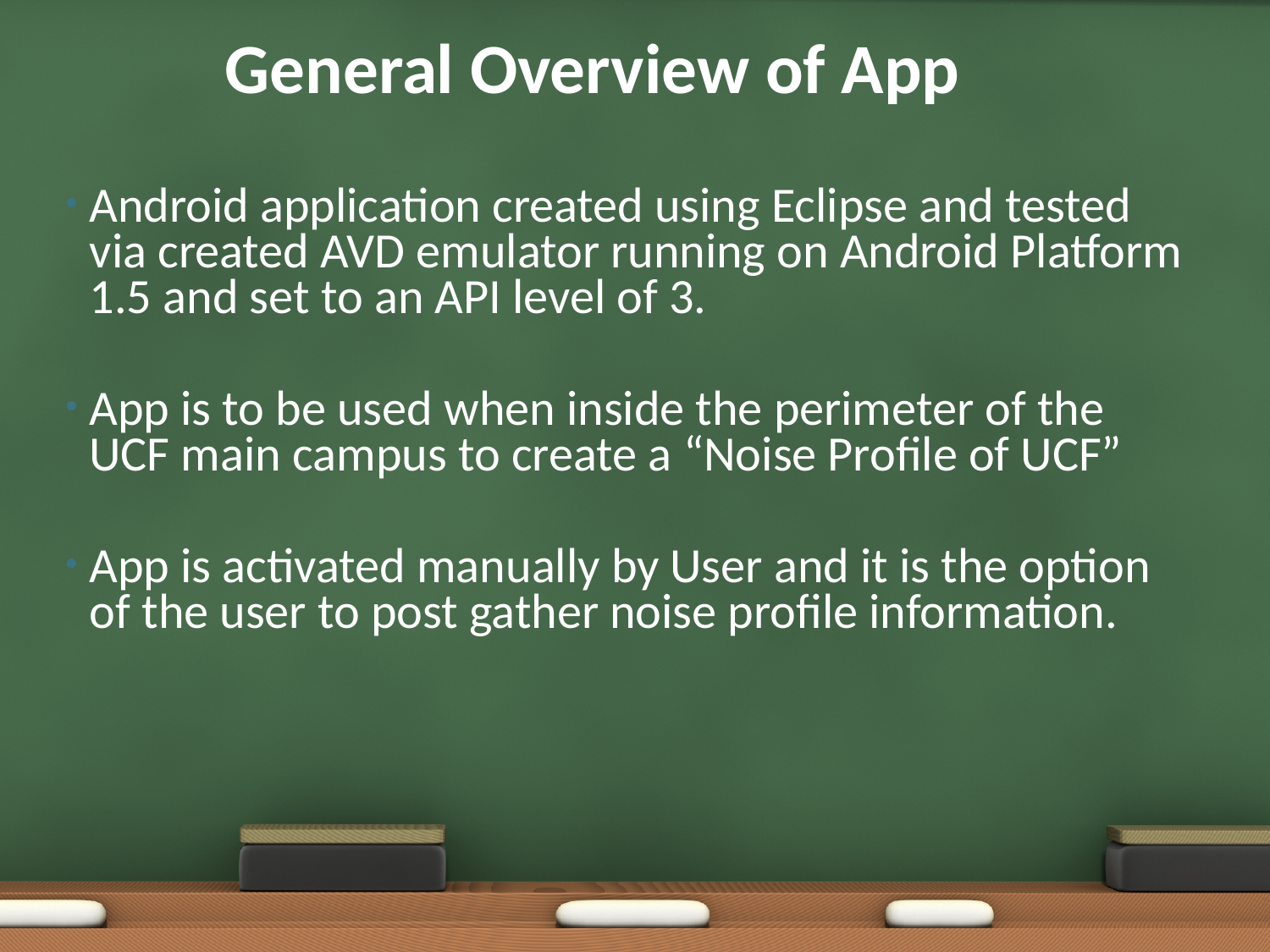

# General Overview of App
Android application created using Eclipse and tested via created AVD emulator running on Android Platform 1.5 and set to an API level of 3.

App is to be used when inside the perimeter of the UCF main campus to create a “Noise Profile of UCF”

App is activated manually by User and it is the option of the user to post gather noise profile information.